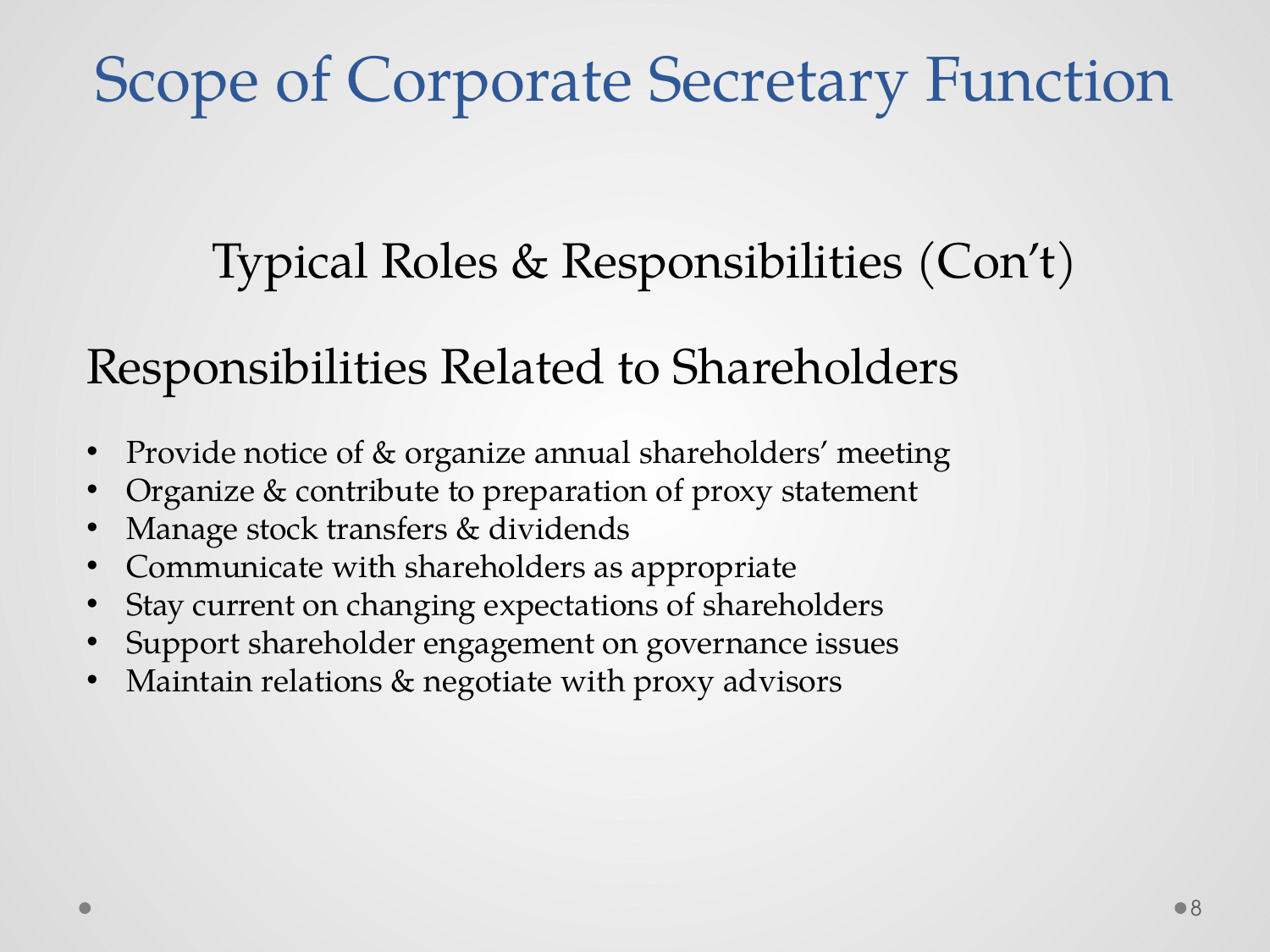

Scope of Corporate Secretary Function
Typical Roles & Responsibilities (Con’t)
Responsibilities Related to Shareholders

Provide notice of & organize annual shareholders’ meeting
Organize & contribute to preparation of proxy statement
Manage stock transfers & dividends
Communicate with shareholders as appropriate
Stay current on changing expectations of shareholders
Support shareholder engagement on governance issues
Maintain relations & negotiate with proxy advisors

8